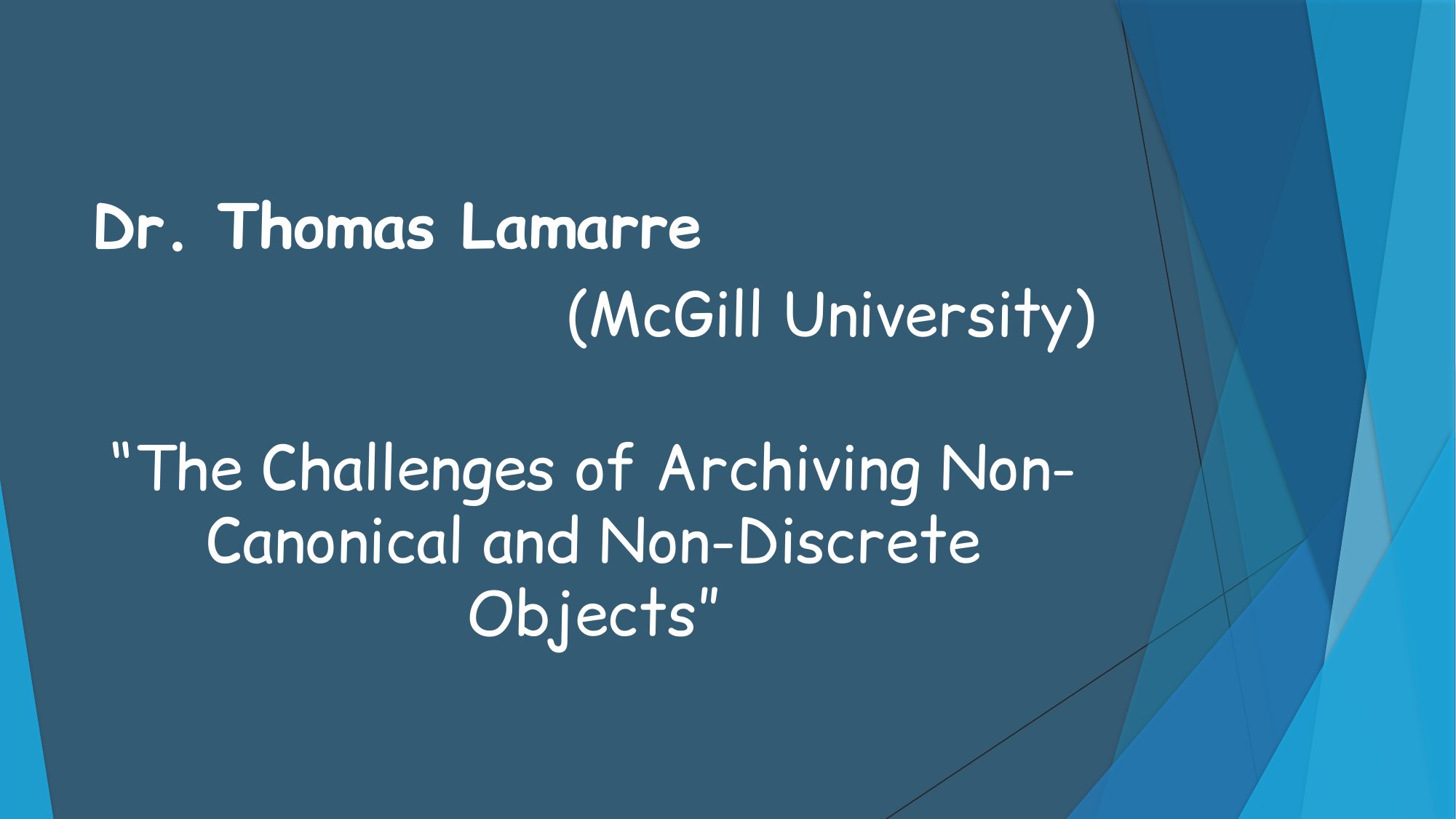

Dr. Thomas Lamarre
(McGill University)

“The Challenges of Archiving Non-Canonical and Non-Discrete Objects”